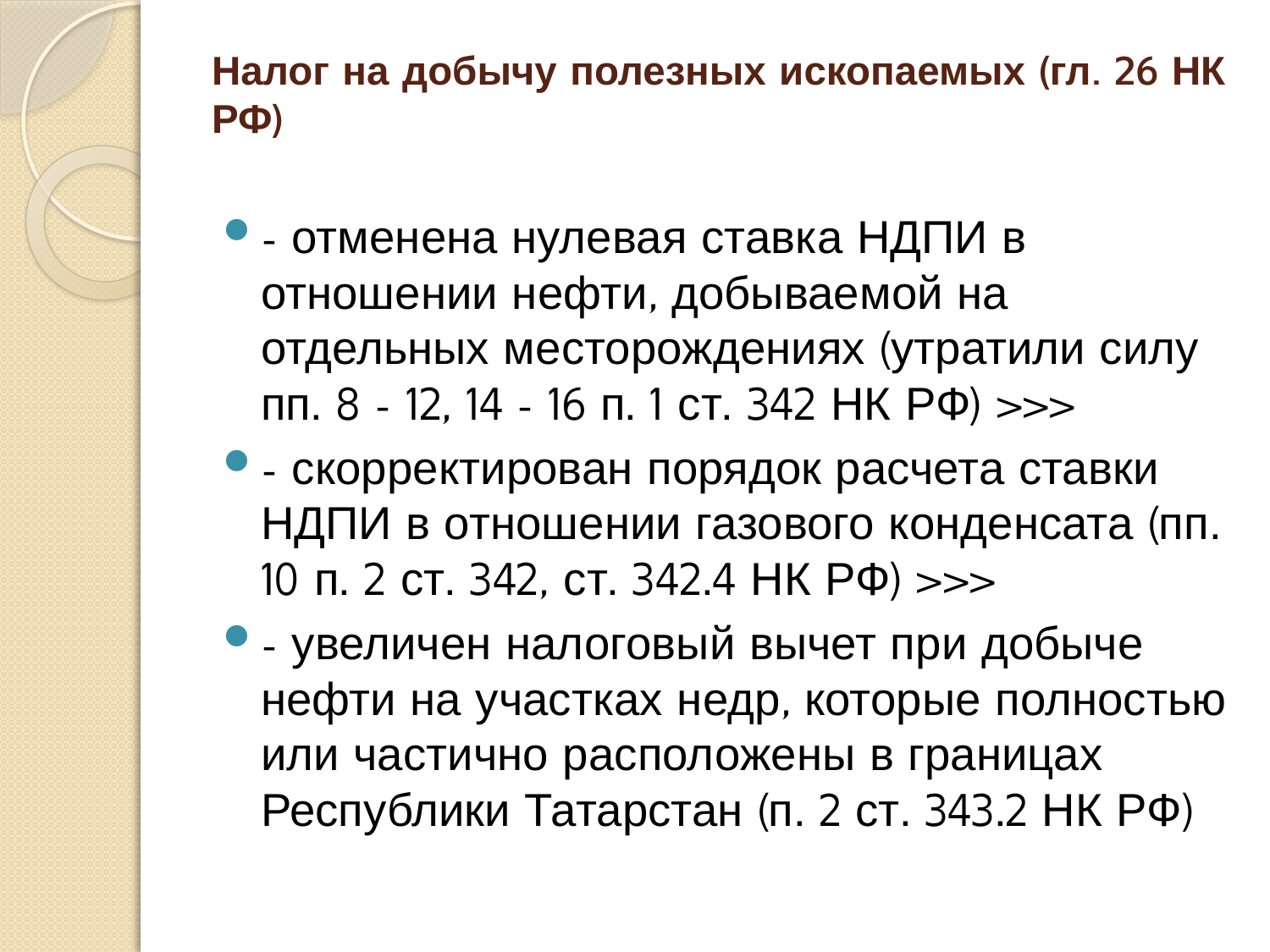

# Налог на добычу полезных ископаемых (гл. 26 НК РФ)
- отменена нулевая ставка НДПИ в отношении нефти, добываемой на отдельных месторождениях (утратили силу пп. 8 - 12, 14 - 16 п. 1 ст. 342 НК РФ) >>>
- скорректирован порядок расчета ставки НДПИ в отношении газового конденсата (пп. 10 п. 2 ст. 342, ст. 342.4 НК РФ) >>>
- увеличен налоговый вычет при добыче нефти на участках недр, которые полностью или частично расположены в границах Республики Татарстан (п. 2 ст. 343.2 НК РФ)